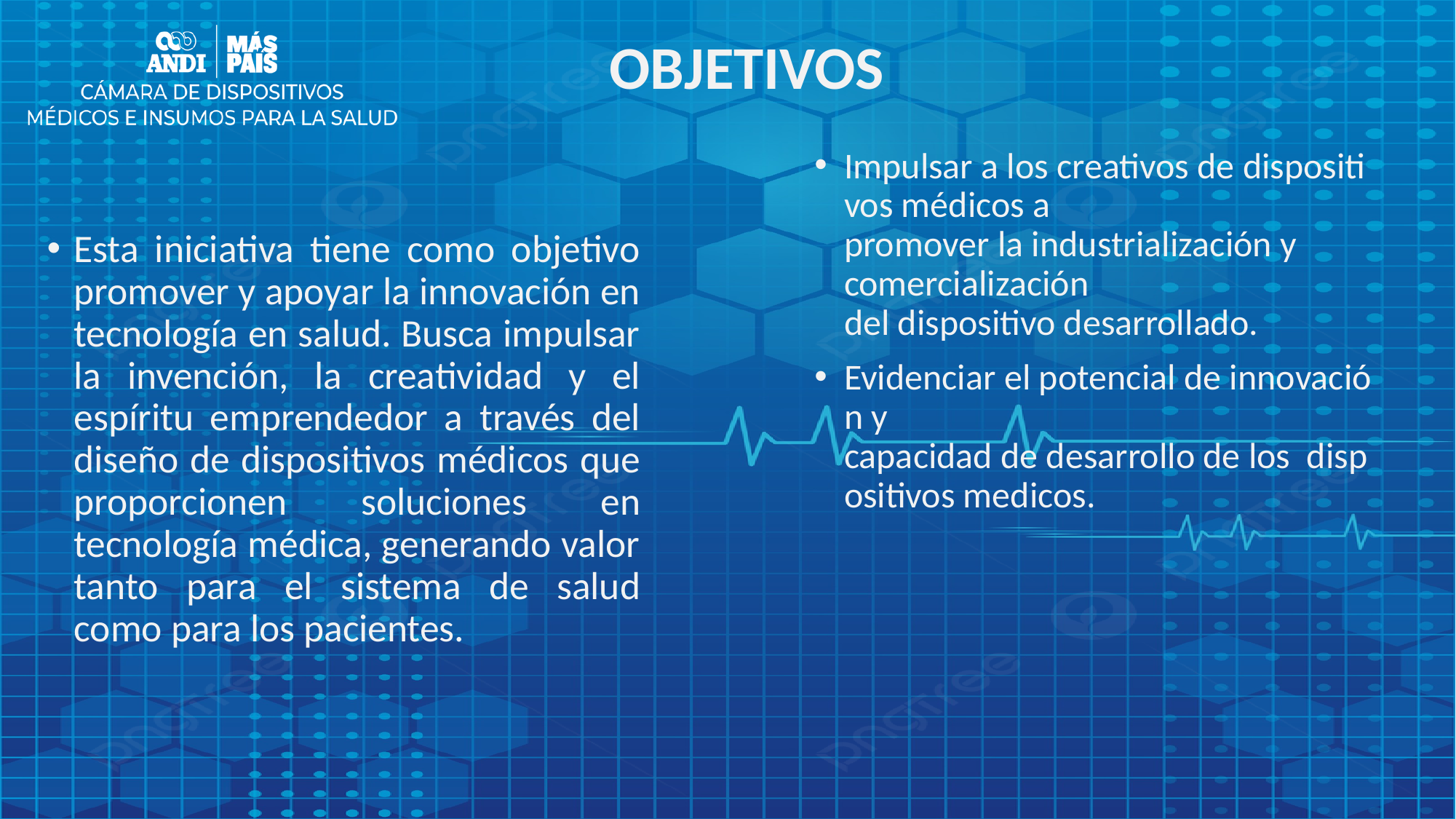

# OBJETIVOS
Impulsar a los creativos de dispositivos médicos a promover la industrialización y comercialización del dispositivo desarrollado.
Evidenciar el potencial de innovación y capacidad de desarrollo de los  dispositivos medicos.
Esta iniciativa tiene como objetivo promover y apoyar la innovación en tecnología en salud. Busca impulsar la invención, la creatividad y el espíritu emprendedor a través del diseño de dispositivos médicos que proporcionen soluciones en tecnología médica, generando valor tanto para el sistema de salud como para los pacientes.